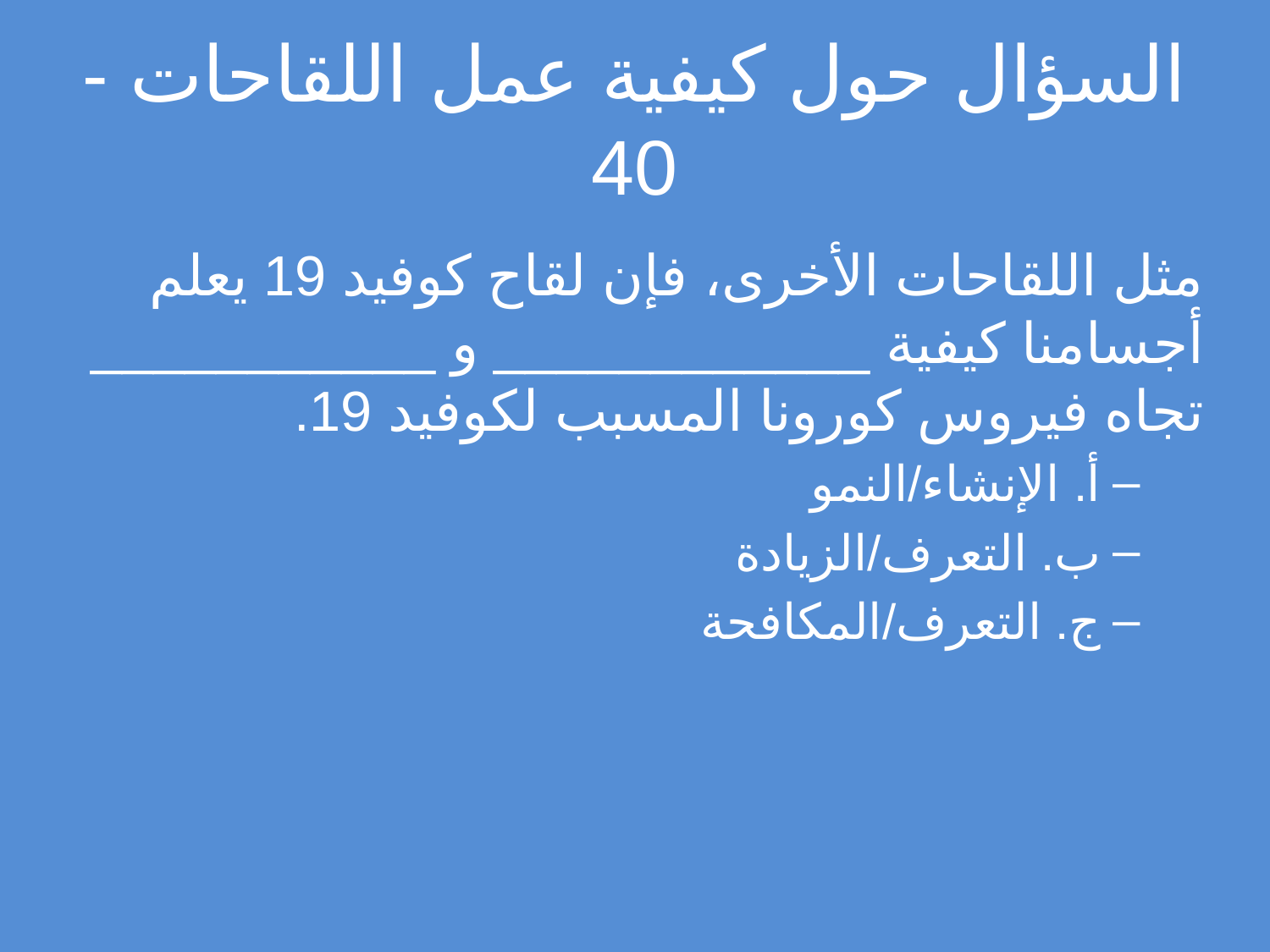

# السؤال حول كيفية عمل اللقاحات - 40
مثل اللقاحات الأخرى، فإن لقاح كوفيد 19 يعلم أجسامنا كيفية ____________ و ___________ تجاه فيروس كورونا المسبب لكوفيد 19.
أ. الإنشاء/النمو
ب. التعرف/الزيادة
ج. التعرف/المكافحة